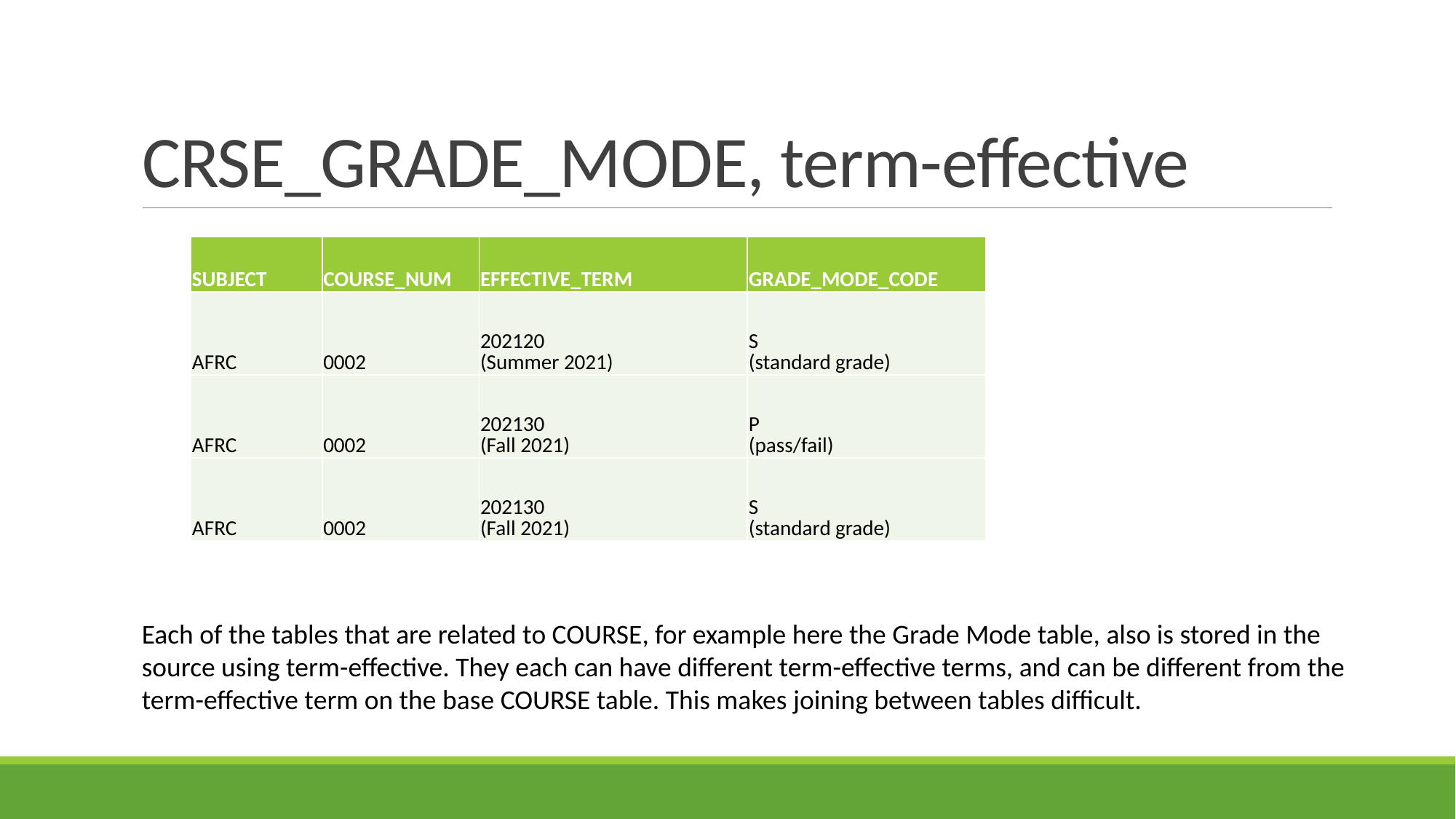

# CRSE_GRADE_MODE, term-effective
| SUBJECT | COURSE\_NUM | EFFECTIVE\_TERM | GRADE\_MODE\_CODE |
| --- | --- | --- | --- |
| AFRC | 0002 | 202120 (Summer 2021) | S (standard grade) |
| AFRC | 0002 | 202130 (Fall 2021) | P (pass/fail) |
| AFRC | 0002 | 202130 (Fall 2021) | S (standard grade) |
Each of the tables that are related to COURSE, for example here the Grade Mode table, also is stored in the source using term-effective. They each can have different term-effective terms, and can be different from the term-effective term on the base COURSE table. This makes joining between tables difficult.